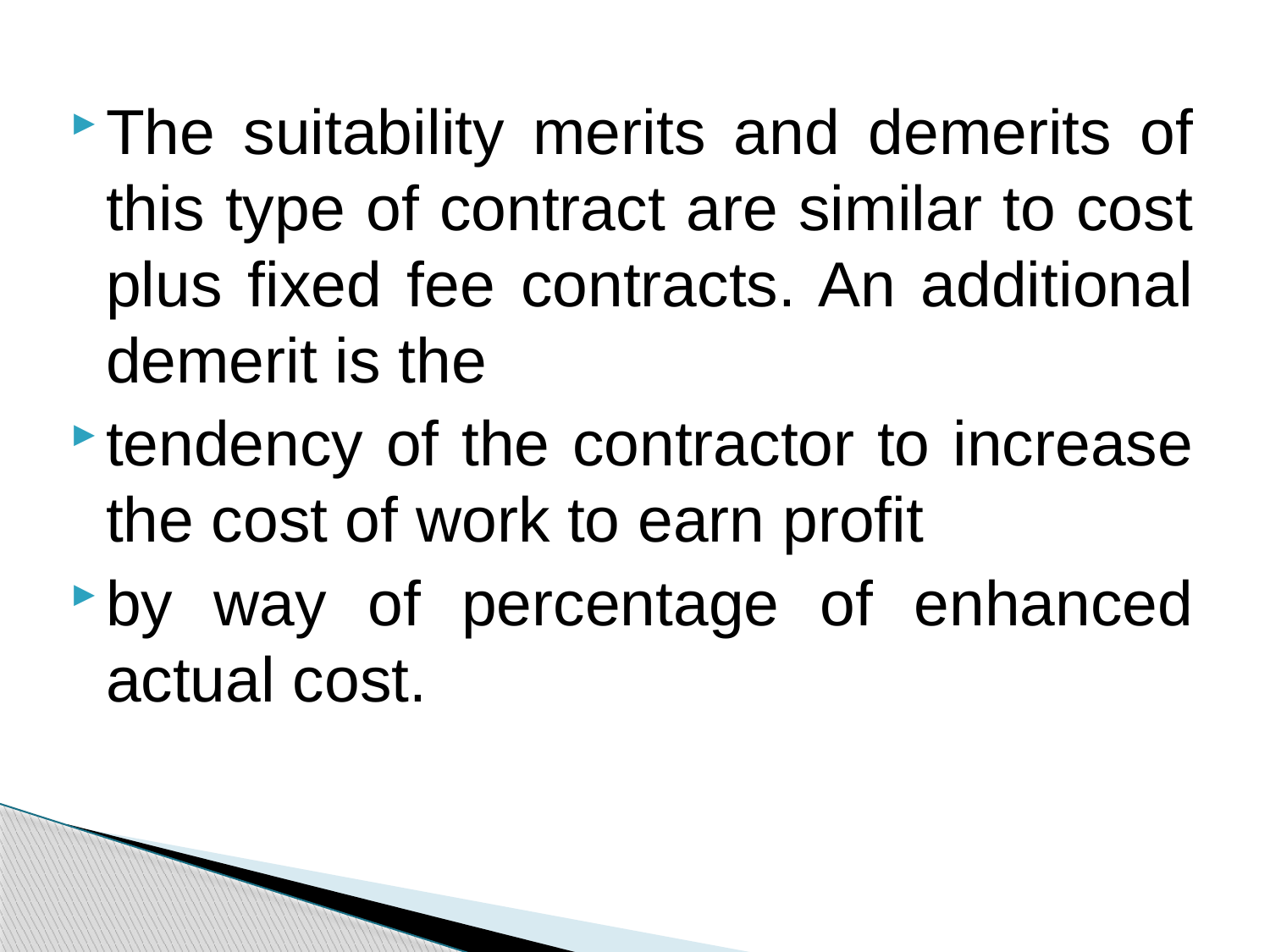

The suitability merits and demerits of this type of contract are similar to cost plus fixed fee contracts. An additional demerit is the
tendency of the contractor to increase the cost of work to earn profit
by way of percentage of enhanced actual cost.